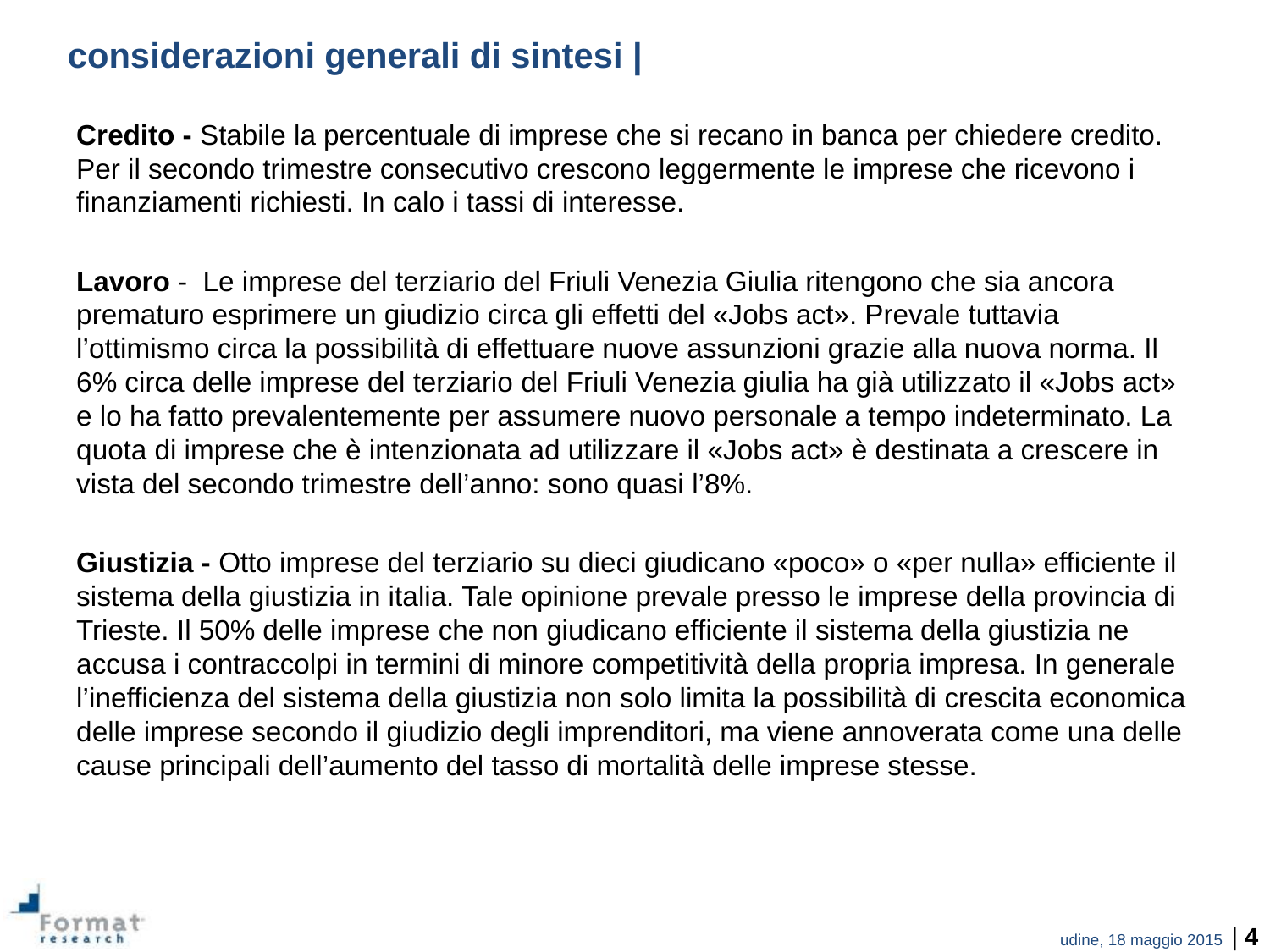

# considerazioni generali di sintesi |
Credito - Stabile la percentuale di imprese che si recano in banca per chiedere credito. Per il secondo trimestre consecutivo crescono leggermente le imprese che ricevono i finanziamenti richiesti. In calo i tassi di interesse.

Lavoro -  Le imprese del terziario del Friuli Venezia Giulia ritengono che sia ancora prematuro esprimere un giudizio circa gli effetti del «Jobs act». Prevale tuttavia l’ottimismo circa la possibilità di effettuare nuove assunzioni grazie alla nuova norma. Il 6% circa delle imprese del terziario del Friuli Venezia giulia ha già utilizzato il «Jobs act» e lo ha fatto prevalentemente per assumere nuovo personale a tempo indeterminato. La quota di imprese che è intenzionata ad utilizzare il «Jobs act» è destinata a crescere in vista del secondo trimestre dell’anno: sono quasi l’8%.

Giustizia - Otto imprese del terziario su dieci giudicano «poco» o «per nulla» efficiente il sistema della giustizia in italia. Tale opinione prevale presso le imprese della provincia di Trieste. Il 50% delle imprese che non giudicano efficiente il sistema della giustizia ne accusa i contraccolpi in termini di minore competitività della propria impresa. In generale l’inefficienza del sistema della giustizia non solo limita la possibilità di crescita economica delle imprese secondo il giudizio degli imprenditori, ma viene annoverata come una delle cause principali dell’aumento del tasso di mortalità delle imprese stesse.